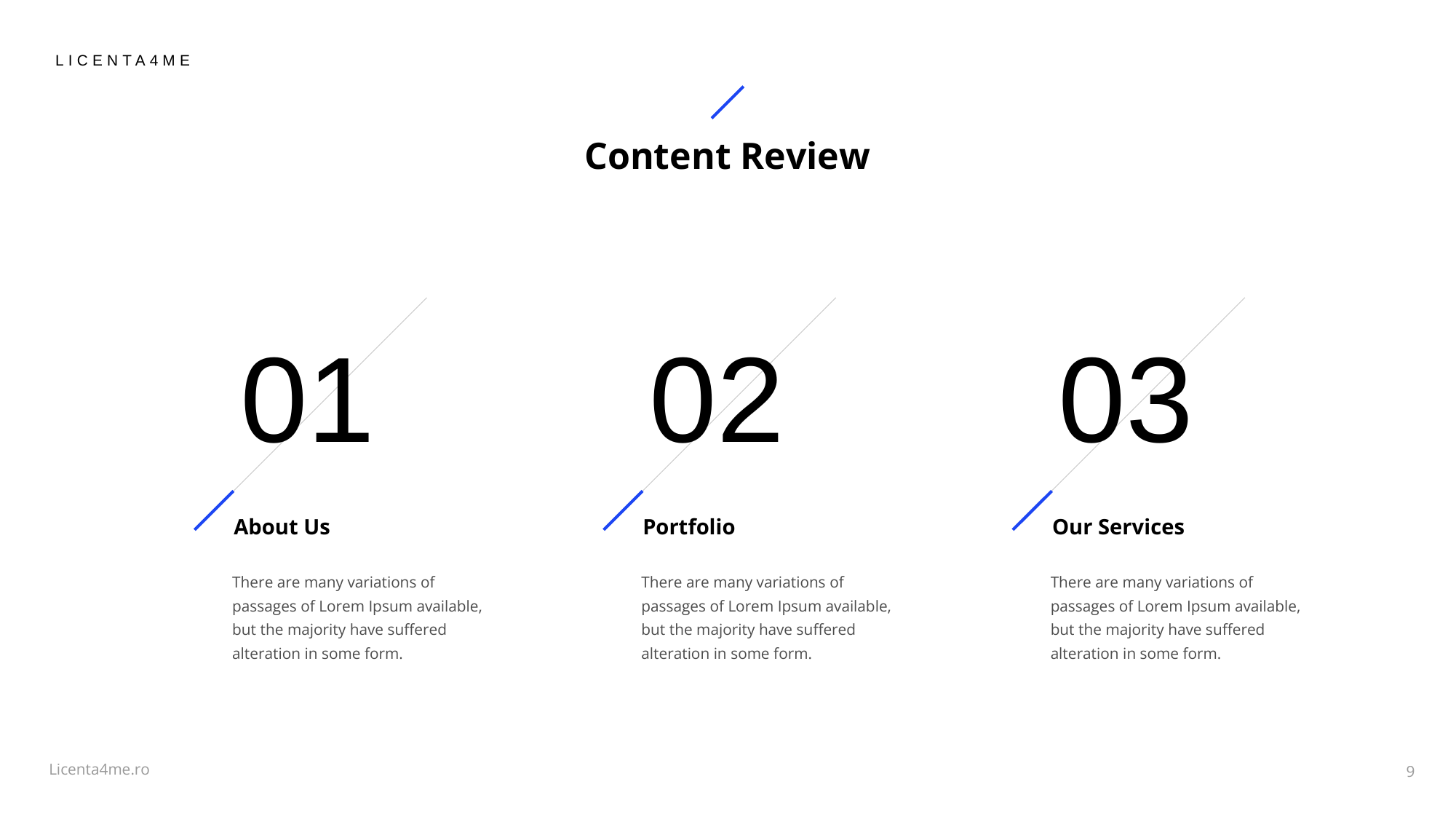

# Content Review
01
02
03
About Us
Portfolio
Our Services
There are many variations of passages of Lorem Ipsum available, but the majority have suffered alteration in some form.
There are many variations of passages of Lorem Ipsum available, but the majority have suffered alteration in some form.
There are many variations of passages of Lorem Ipsum available, but the majority have suffered alteration in some form.
9